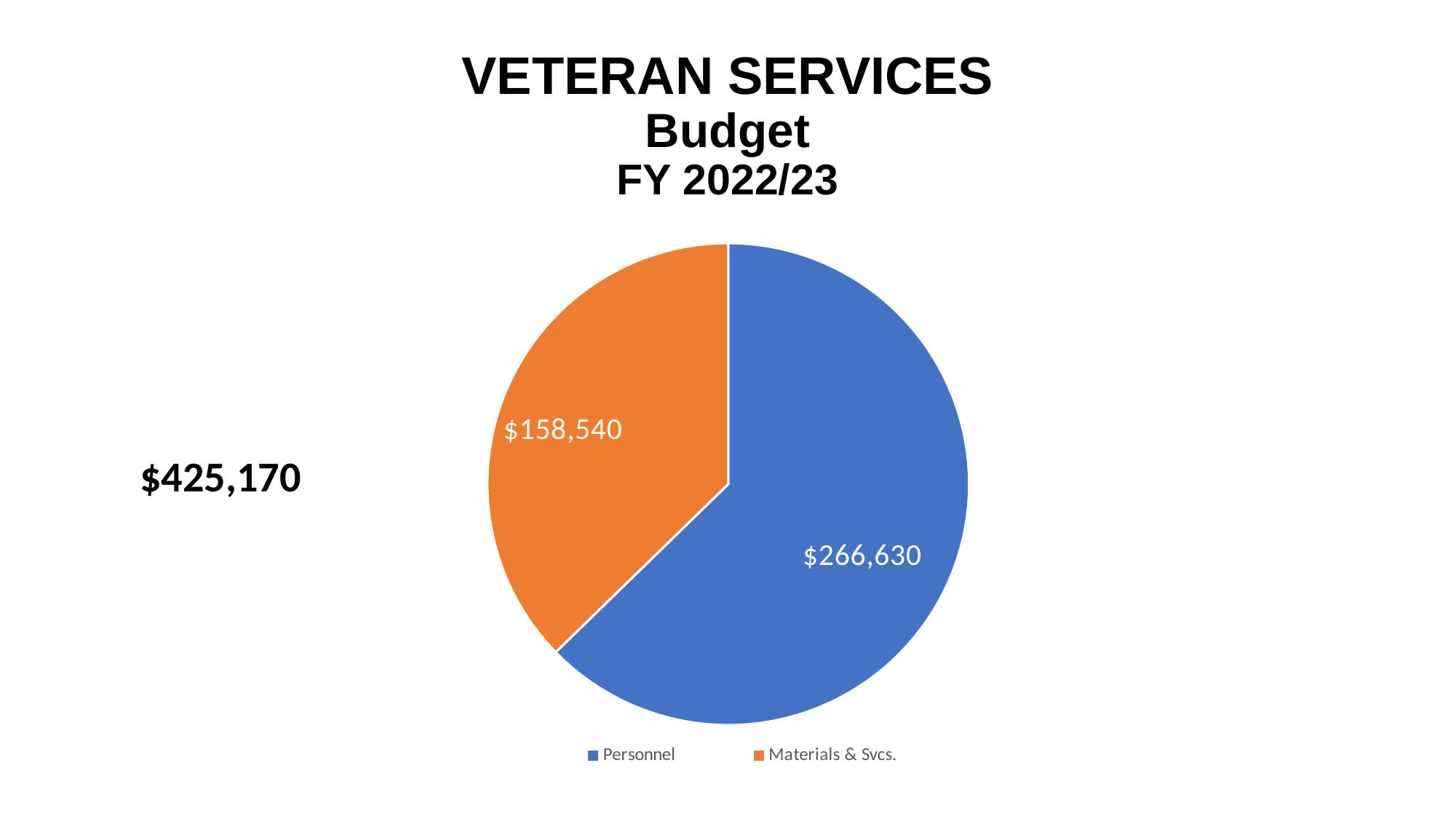

# VETERAN SERVICES Budget FY 2022/23

   $425,170

### Chart

| Category | 2022/23 |
|---|---|
| Personnel | 266630.0 |
| Materials & Svcs. | 158540.0 |